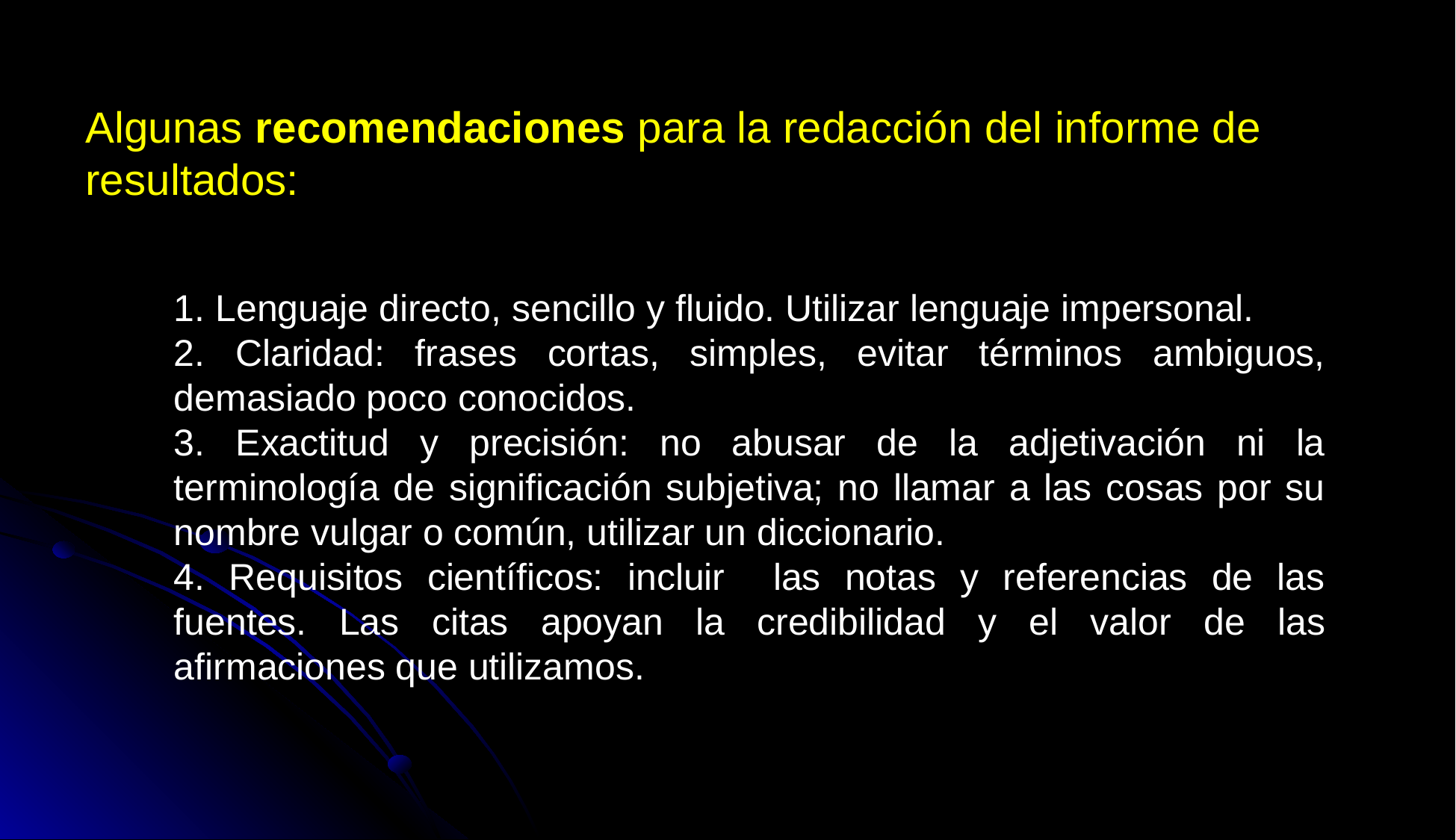

Algunas recomendaciones para la redacción del informe de resultados:
1. Lenguaje directo, sencillo y fluido. Utilizar lenguaje impersonal.
2. Claridad: frases cortas, simples, evitar términos ambiguos, demasiado poco conocidos.
3. Exactitud y precisión: no abusar de la adjetivación ni la terminología de significación subjetiva; no llamar a las cosas por su nombre vulgar o común, utilizar un diccionario.
4. Requisitos científicos: incluir  las notas y referencias de las fuentes. Las citas apoyan la credibilidad y el valor de las afirmaciones que utilizamos.